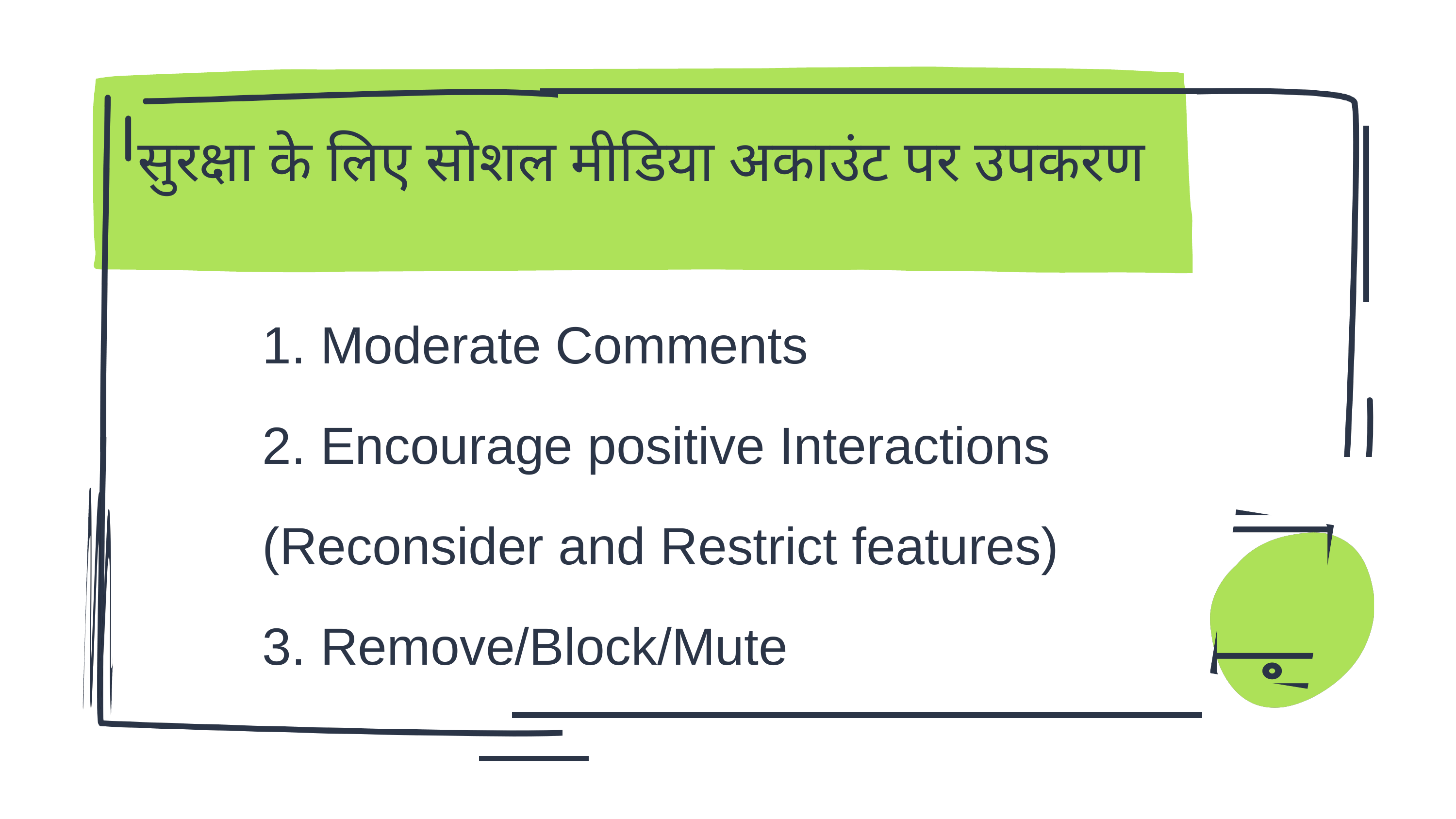

सुरक्षा के लिए सोशल मीडिया अकाउंट पर उपकरण

1. Moderate Comments
2. Encourage positive Interactions (Reconsider and Restrict features)
3. Remove/Block/Mute